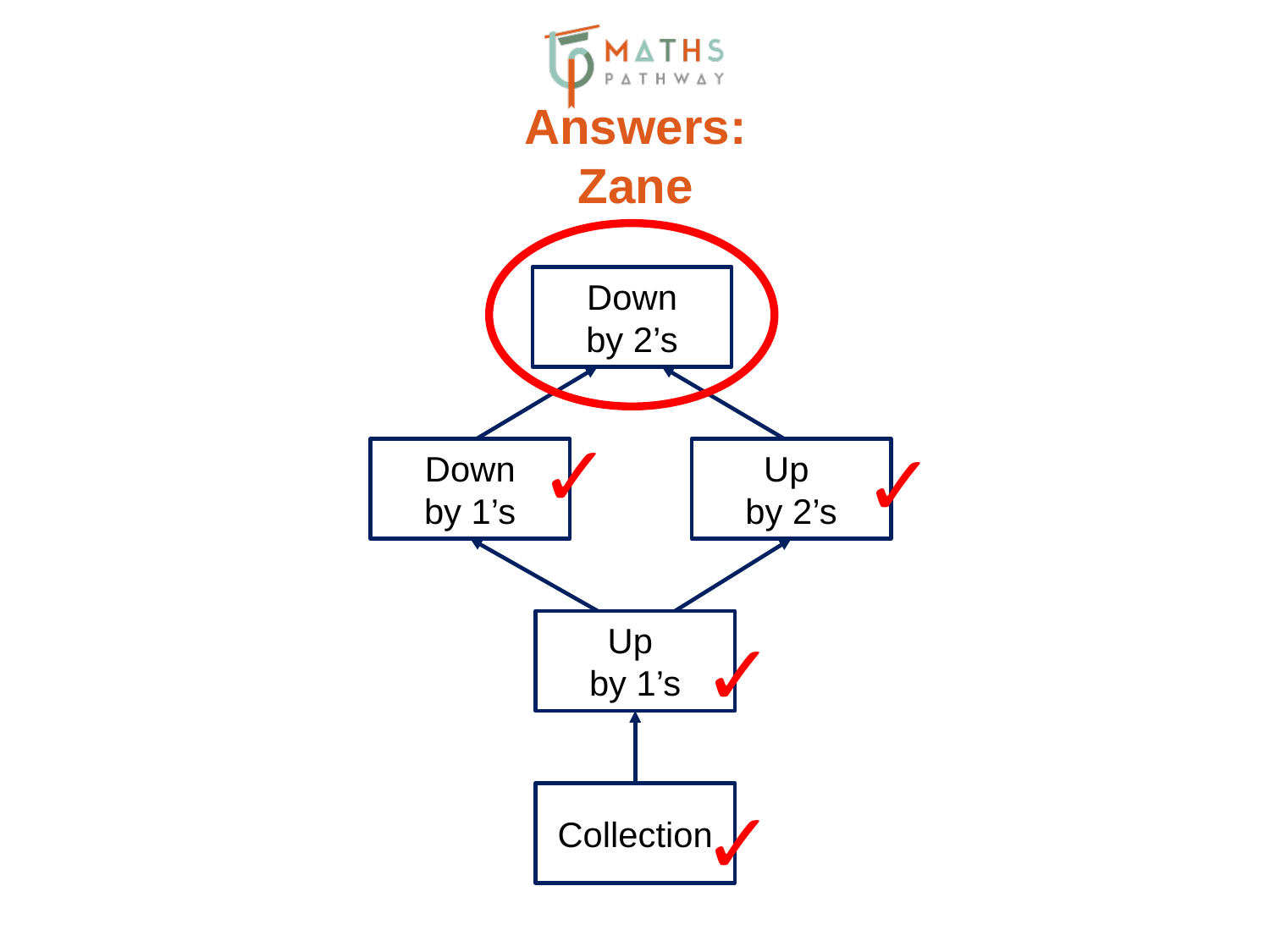

# Answers: Zane

Down
by 2’s
✓
✓
Down
by 1’s
Up
by 2’s
Up
by 1’s
✓
✓
Collection